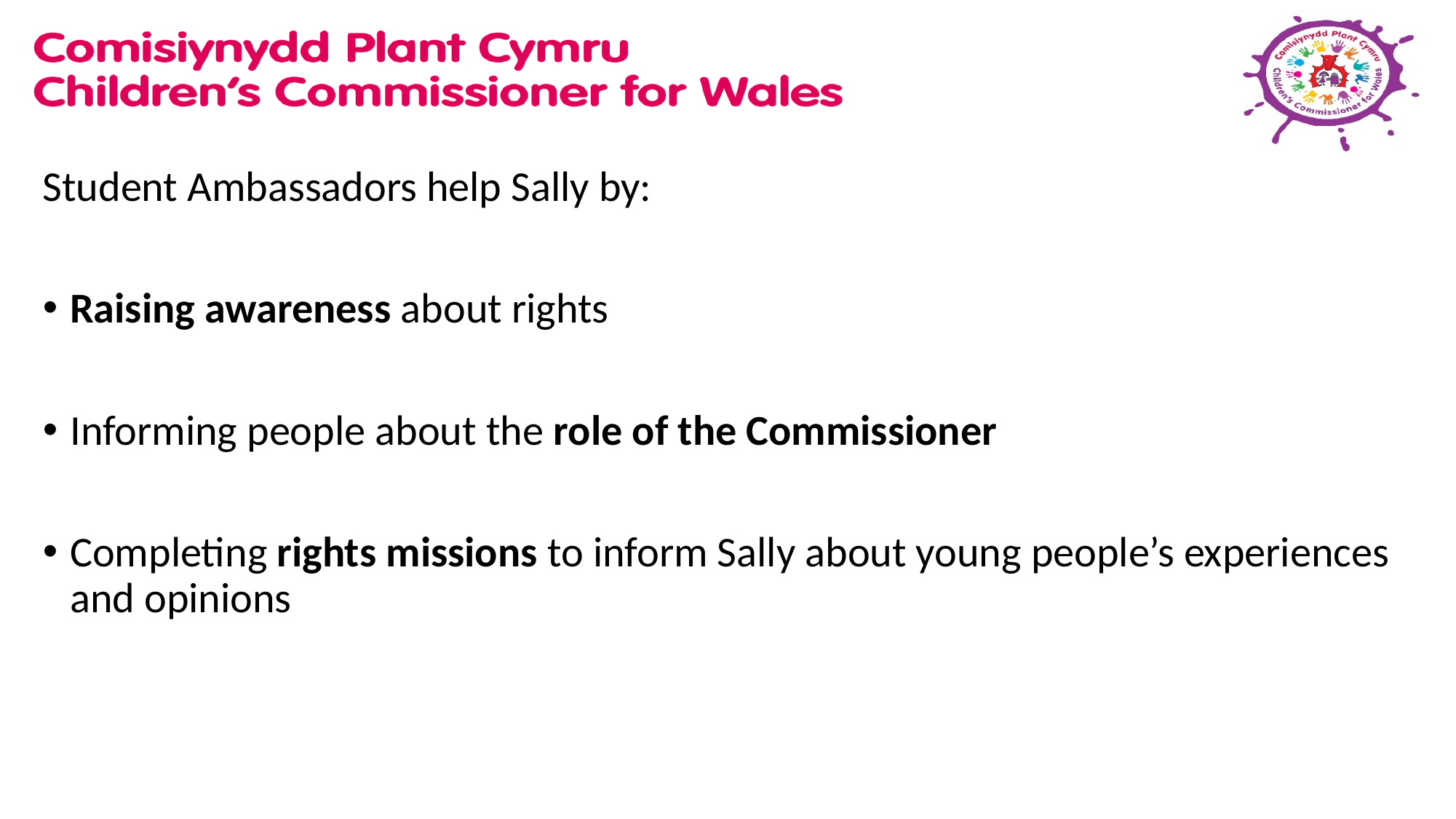

Student Ambassadors help Sally by:

Raising awareness about rights

Informing people about the role of the Commissioner

Completing rights missions to inform Sally about young people’s experiences and opinions